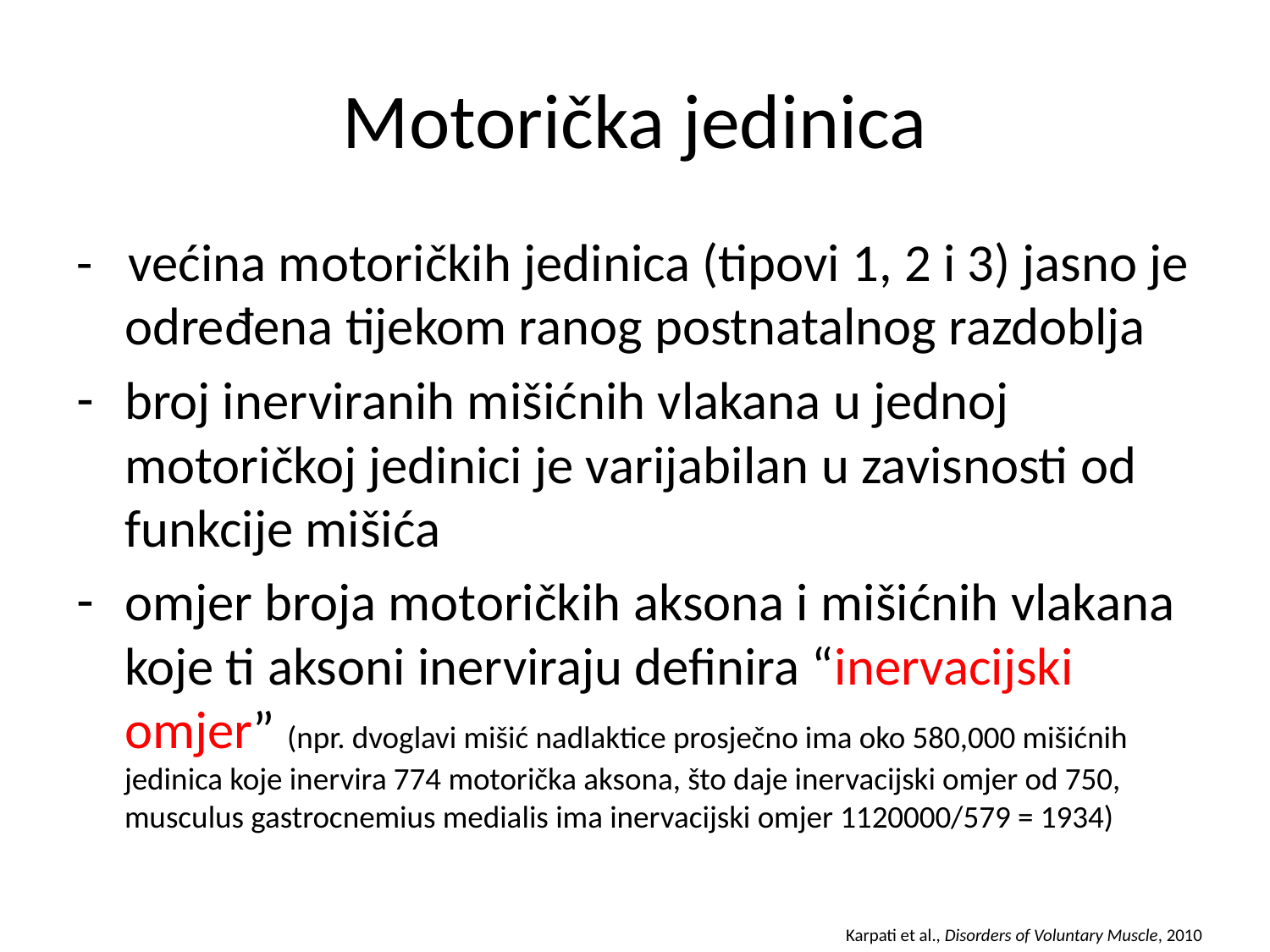

# Motorička jedinica
-   većina motoričkih jedinica (tipovi 1, 2 i 3) jasno je određena tijekom ranog postnatalnog razdoblja
broj inerviranih mišićnih vlakana u jednoj motoričkoj jedinici je varijabilan u zavisnosti od funkcije mišića
omjer broja motoričkih aksona i mišićnih vlakana koje ti aksoni inerviraju definira “inervacijski omjer” (npr. dvoglavi mišić nadlaktice prosječno ima oko 580,000 mišićnih jedinica koje inervira 774 motorička aksona, što daje inervacijski omjer od 750, musculus gastrocnemius medialis ima inervacijski omjer 1120000/579 = 1934)
Karpati et al., Disorders of Voluntary Muscle, 2010